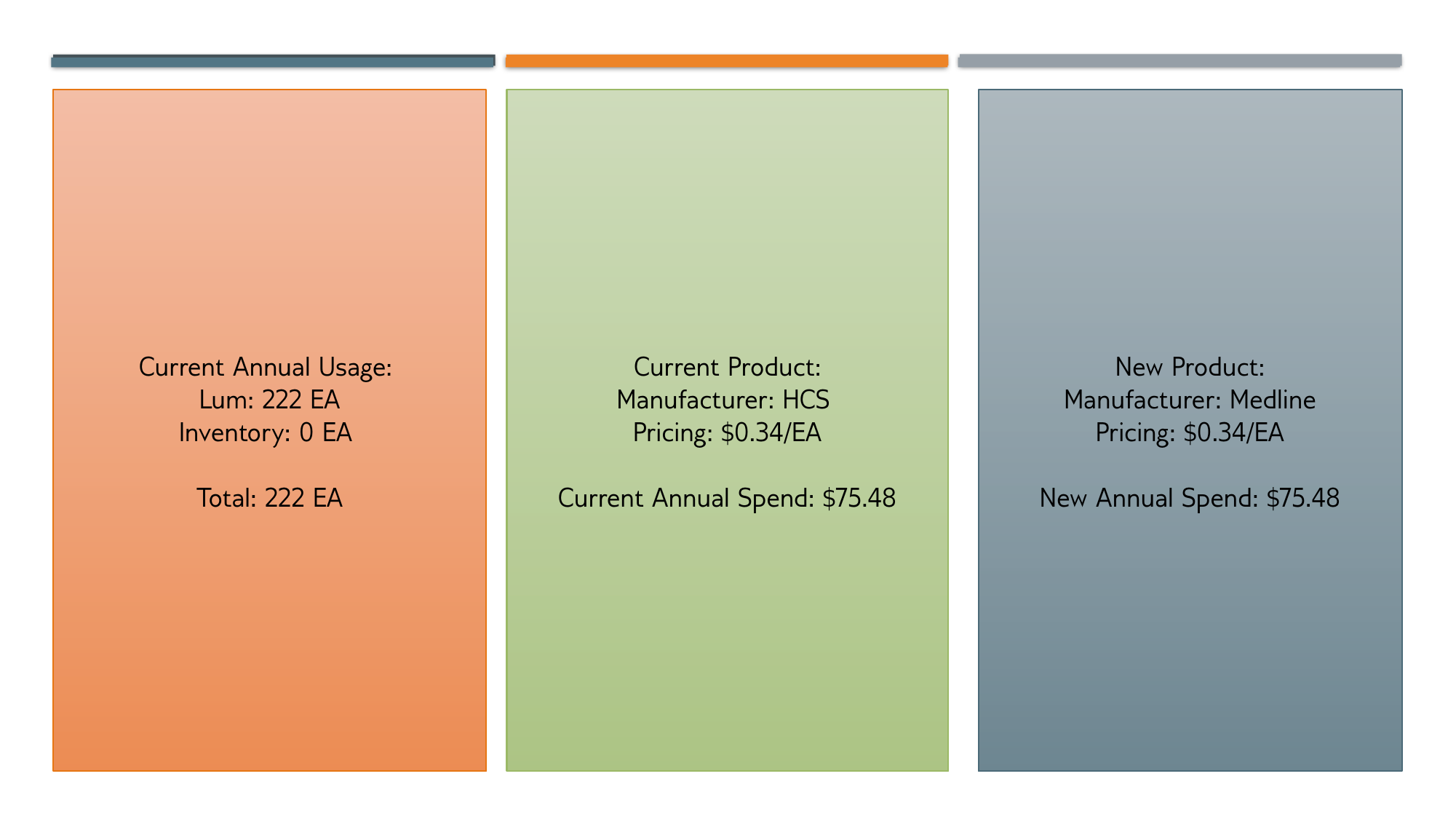

Current Annual Usage:
Lum: 222 EA
Inventory: 0 EA

Total: 222 EA
Current Product:
Manufacturer: HCS
Pricing: $0.34/EA

Current Annual Spend: $75.48
New Product:
Manufacturer: Medline
Pricing: $0.34/EA

New Annual Spend: $75.48